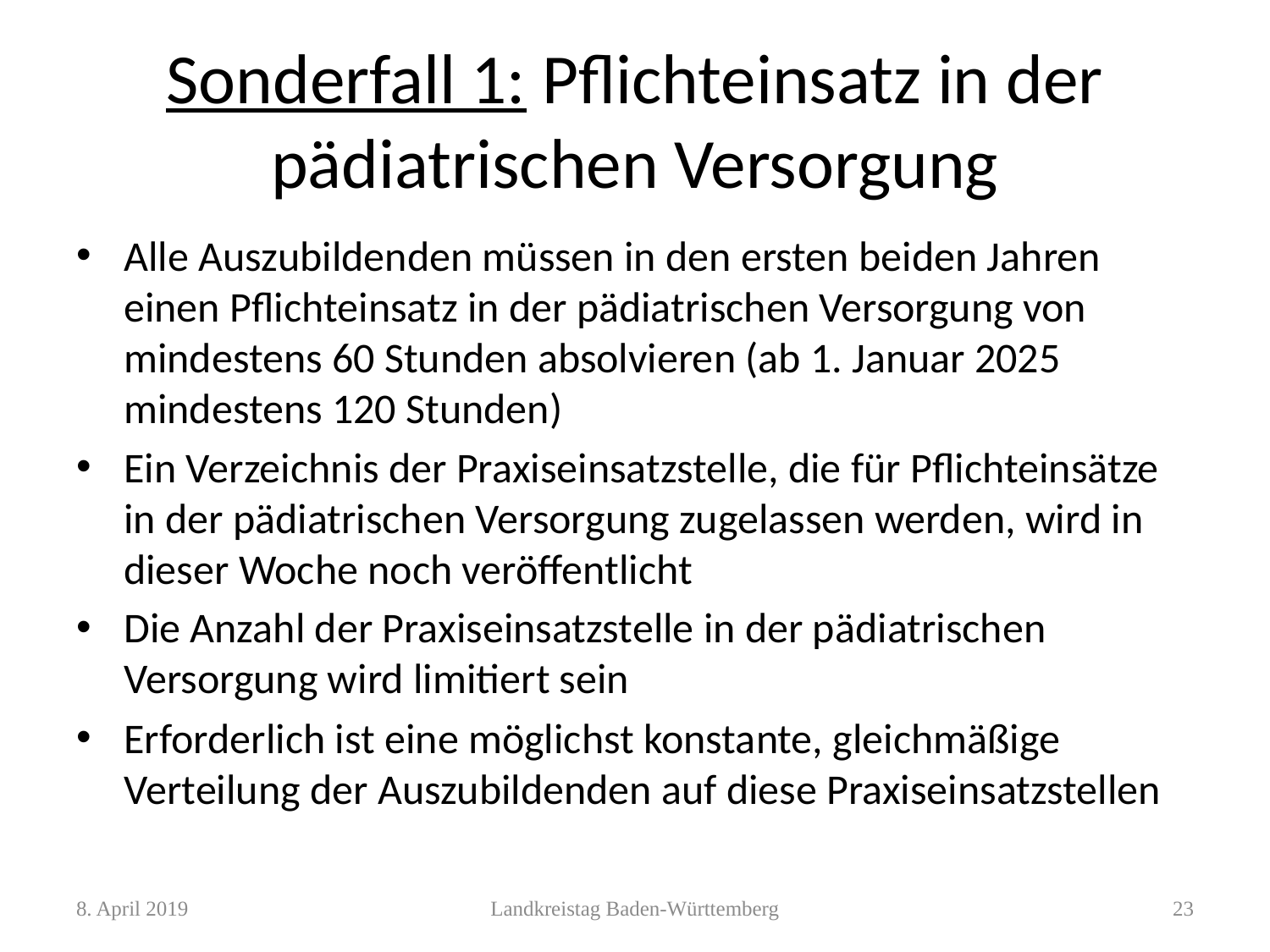

# Sonderfall 1: Pflichteinsatz in der pädiatrischen Versorgung
Alle Auszubildenden müssen in den ersten beiden Jahren einen Pflichteinsatz in der pädiatrischen Versorgung von mindestens 60 Stunden absolvieren (ab 1. Januar 2025 mindestens 120 Stunden)
Ein Verzeichnis der Praxiseinsatzstelle, die für Pflichteinsätze in der pädiatrischen Versorgung zugelassen werden, wird in dieser Woche noch veröffentlicht
Die Anzahl der Praxiseinsatzstelle in der pädiatrischen Versorgung wird limitiert sein
Erforderlich ist eine möglichst konstante, gleichmäßige Verteilung der Auszubildenden auf diese Praxiseinsatzstellen
8. April 2019
Landkreistag Baden-Württemberg
23